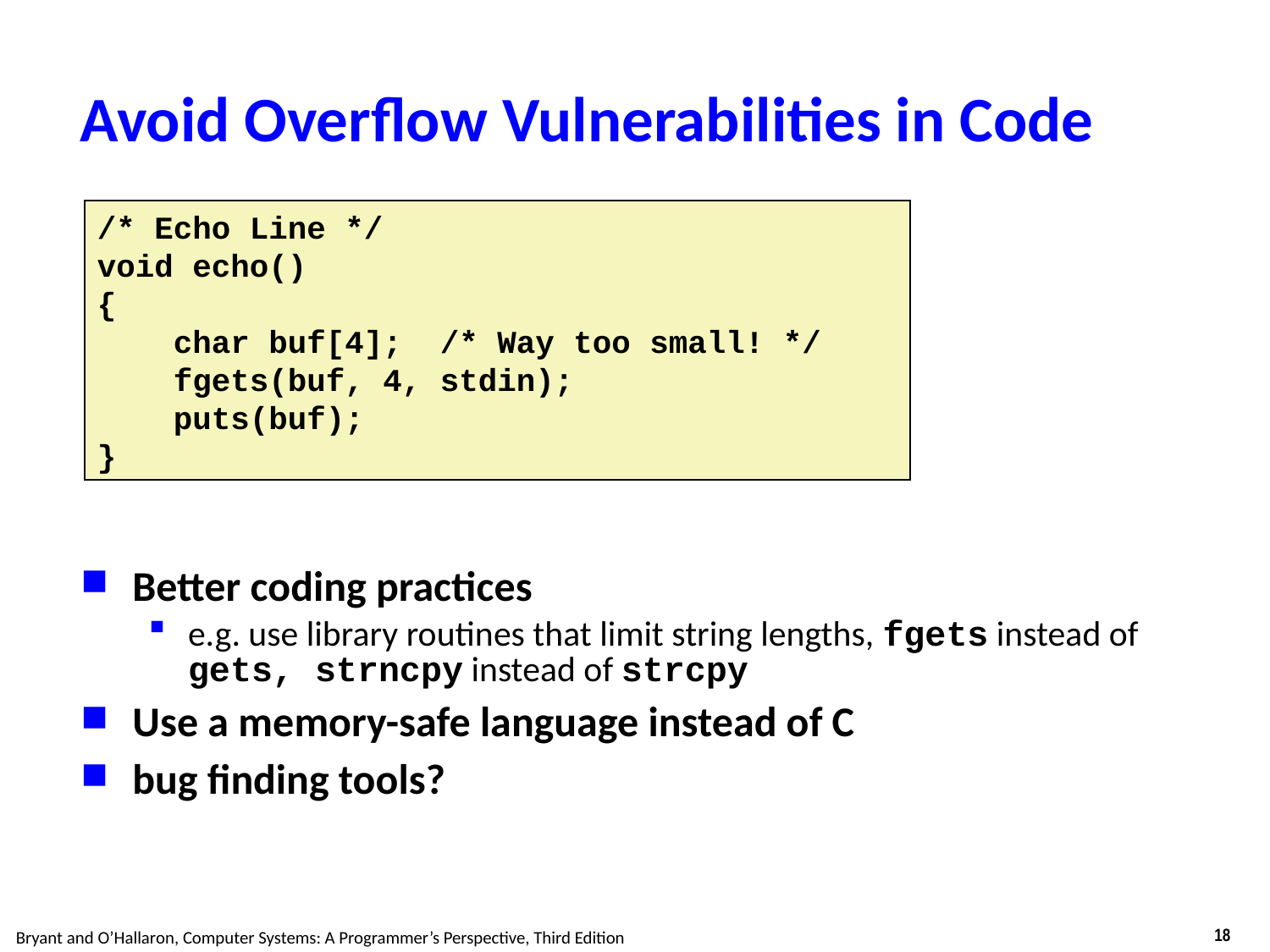

# Avoid Overflow Vulnerabilities in Code
/* Echo Line */
void echo()
{
    char buf[4];  /* Way too small! */
    fgets(buf, 4, stdin);
    puts(buf);
}
Better coding practices
e.g. use library routines that limit string lengths, fgets instead of gets, strncpy instead of strcpy
Use a memory-safe language instead of C
bug finding tools?